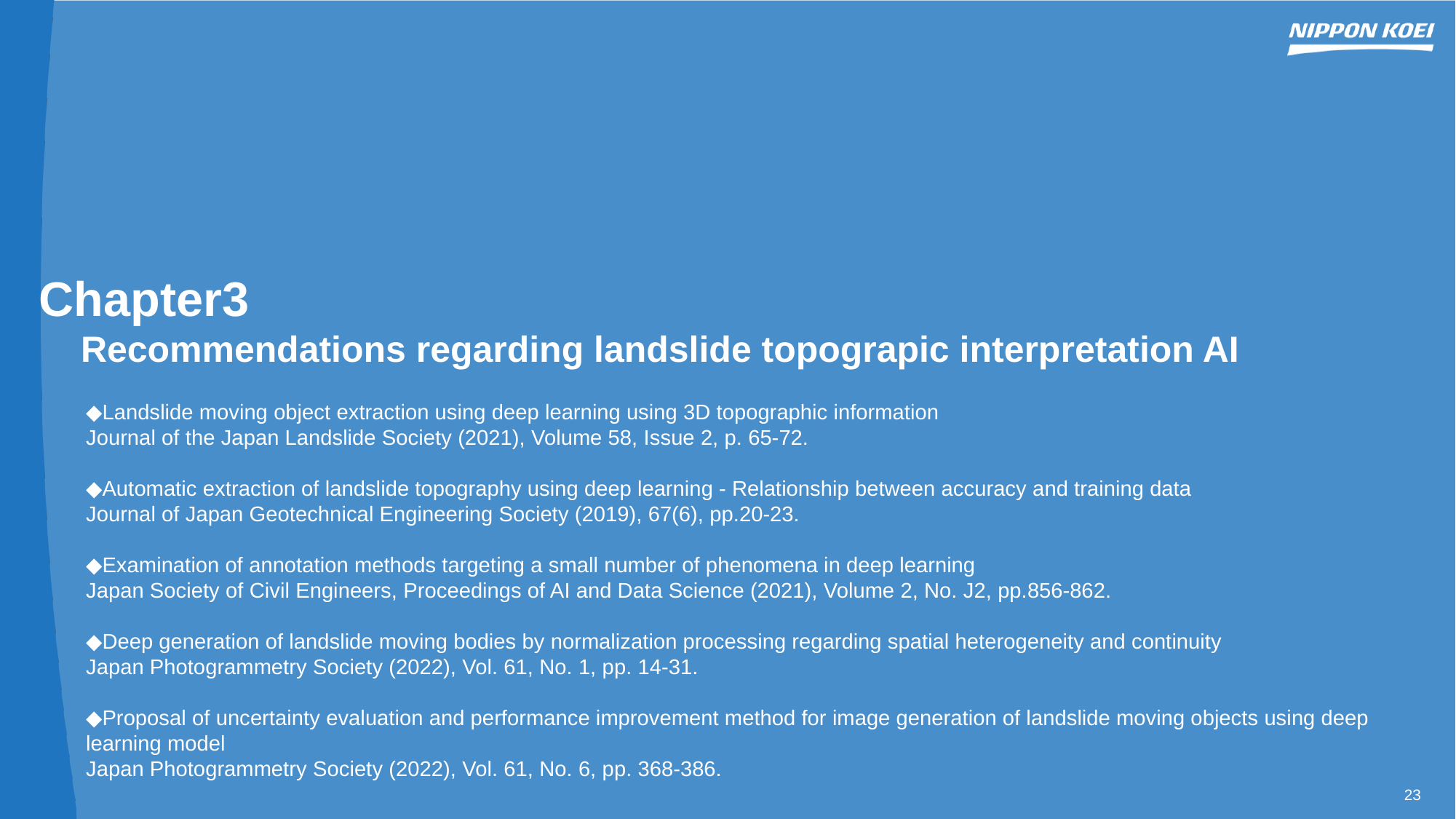

Chapter3
     Recommendations regarding landslide topograpic interpretation AI
◆Landslide moving object extraction using deep learning using 3D topographic information
Journal of the Japan Landslide Society (2021), Volume 58, Issue 2, p. 65-72.

◆Automatic extraction of landslide topography using deep learning - Relationship between accuracy and training data
Journal of Japan Geotechnical Engineering Society (2019), 67(6), pp.20-23.

◆Examination of annotation methods targeting a small number of phenomena in deep learning
Japan Society of Civil Engineers, Proceedings of AI and Data Science (2021), Volume 2, No. J2, pp.856-862.

◆Deep generation of landslide moving bodies by normalization processing regarding spatial heterogeneity and continuity
Japan Photogrammetry Society (2022), Vol. 61, No. 1, pp. 14-31.

◆Proposal of uncertainty evaluation and performance improvement method for image generation of landslide moving objects using deep learning model
Japan Photogrammetry Society (2022), Vol. 61, No. 6, pp. 368-386.